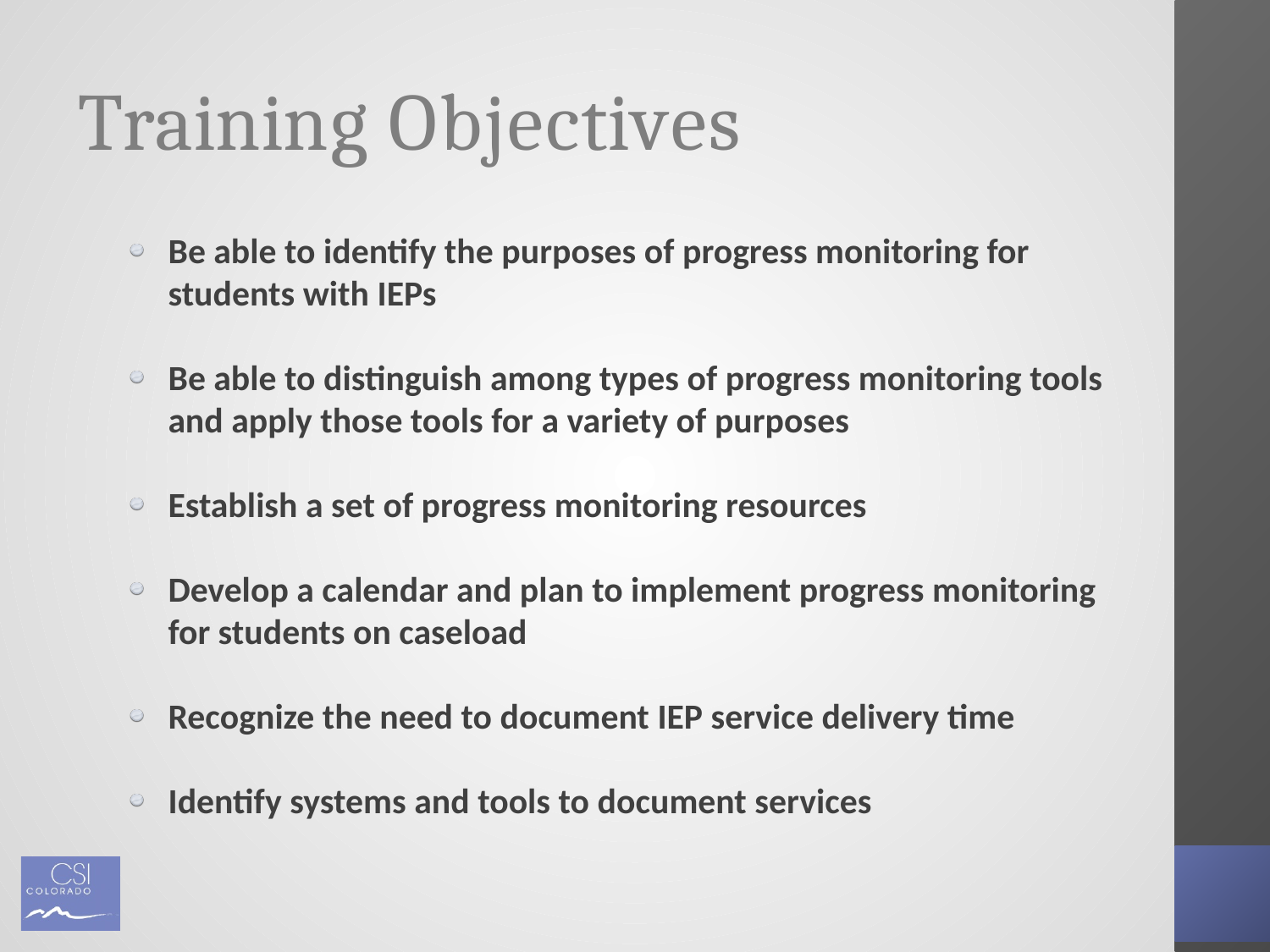

# Training Objectives
Be able to identify the purposes of progress monitoring for students with IEPs

Be able to distinguish among types of progress monitoring tools and apply those tools for a variety of purposes

Establish a set of progress monitoring resources

Develop a calendar and plan to implement progress monitoring for students on caseload

Recognize the need to document IEP service delivery time

Identify systems and tools to document services